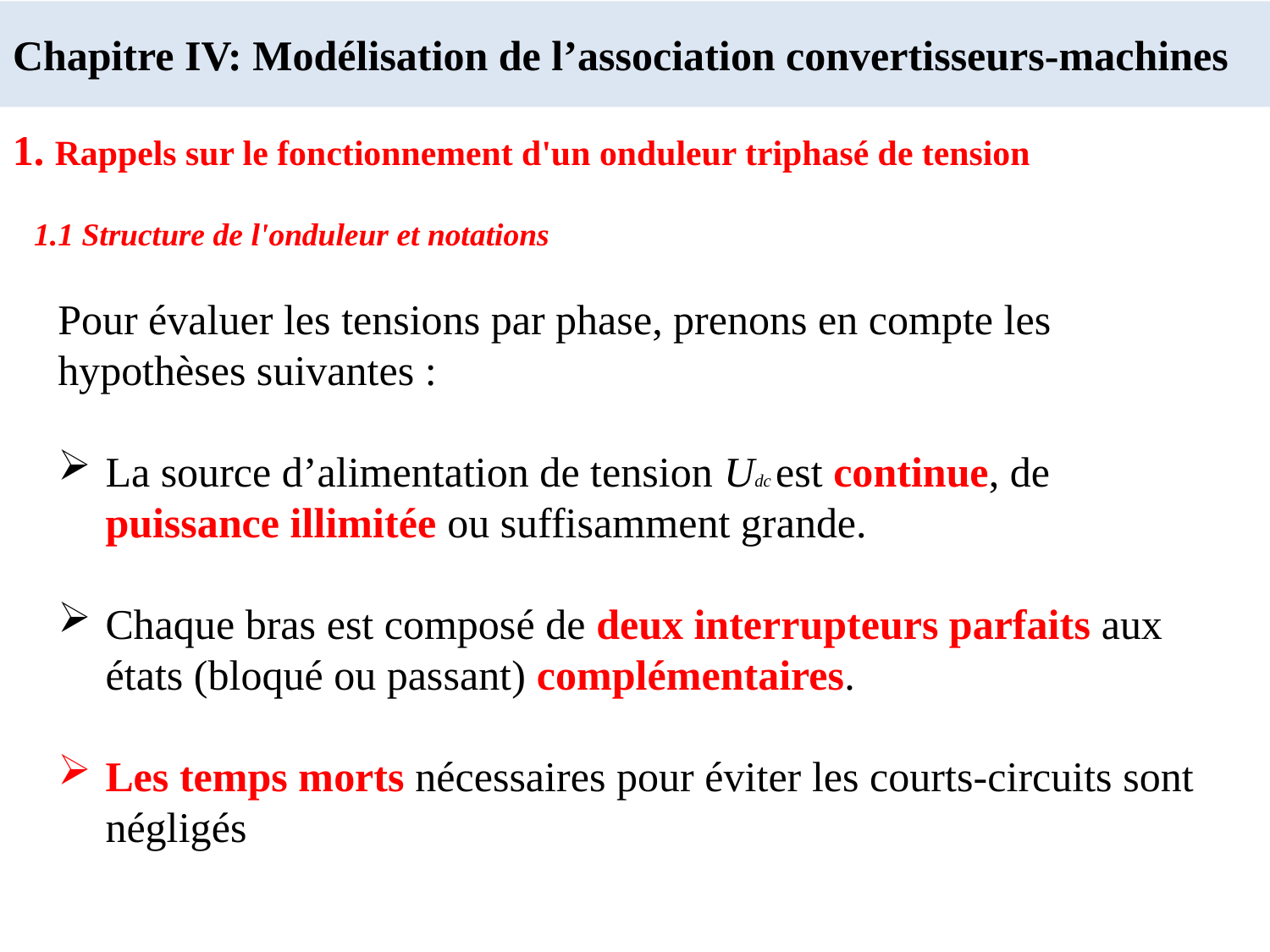

# Chapitre IV: Modélisation de l’association convertisseurs-machines

1. Rappels sur le fonctionnement d'un onduleur triphasé de tension
1.1 Structure de l'onduleur et notations
Pour évaluer les tensions par phase, prenons en compte les hypothèses suivantes :

La source d’alimentation de tension Udc est continue, de puissance illimitée ou suffisamment grande.

Chaque bras est composé de deux interrupteurs parfaits aux états (bloqué ou passant) complémentaires.

Les temps morts nécessaires pour éviter les courts-circuits sont négligés